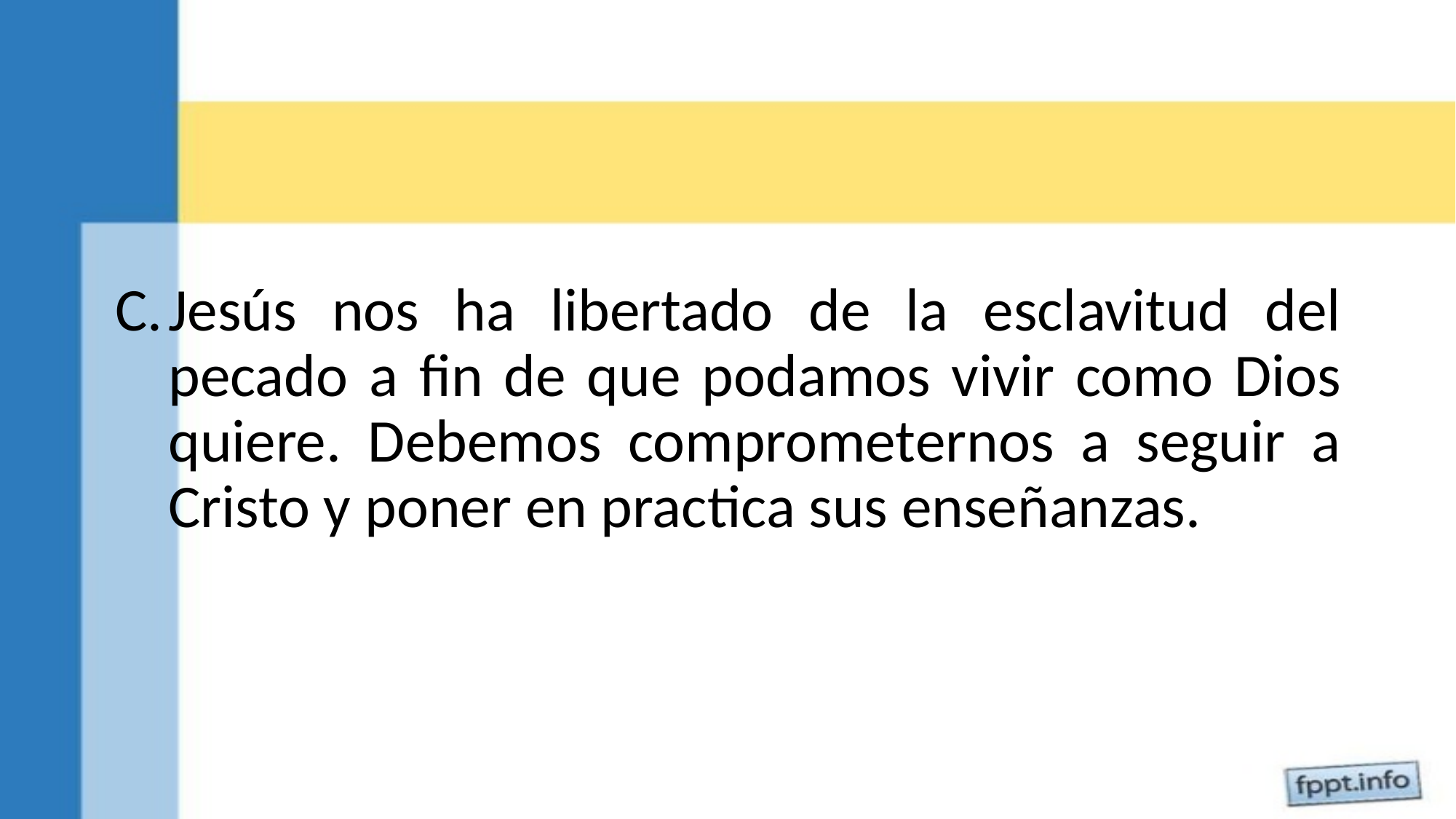

Jesús nos ha libertado de la esclavitud del pecado a fin de que podamos vivir como Dios quiere. Debemos comprometernos a seguir a Cristo y poner en practica sus enseñanzas.